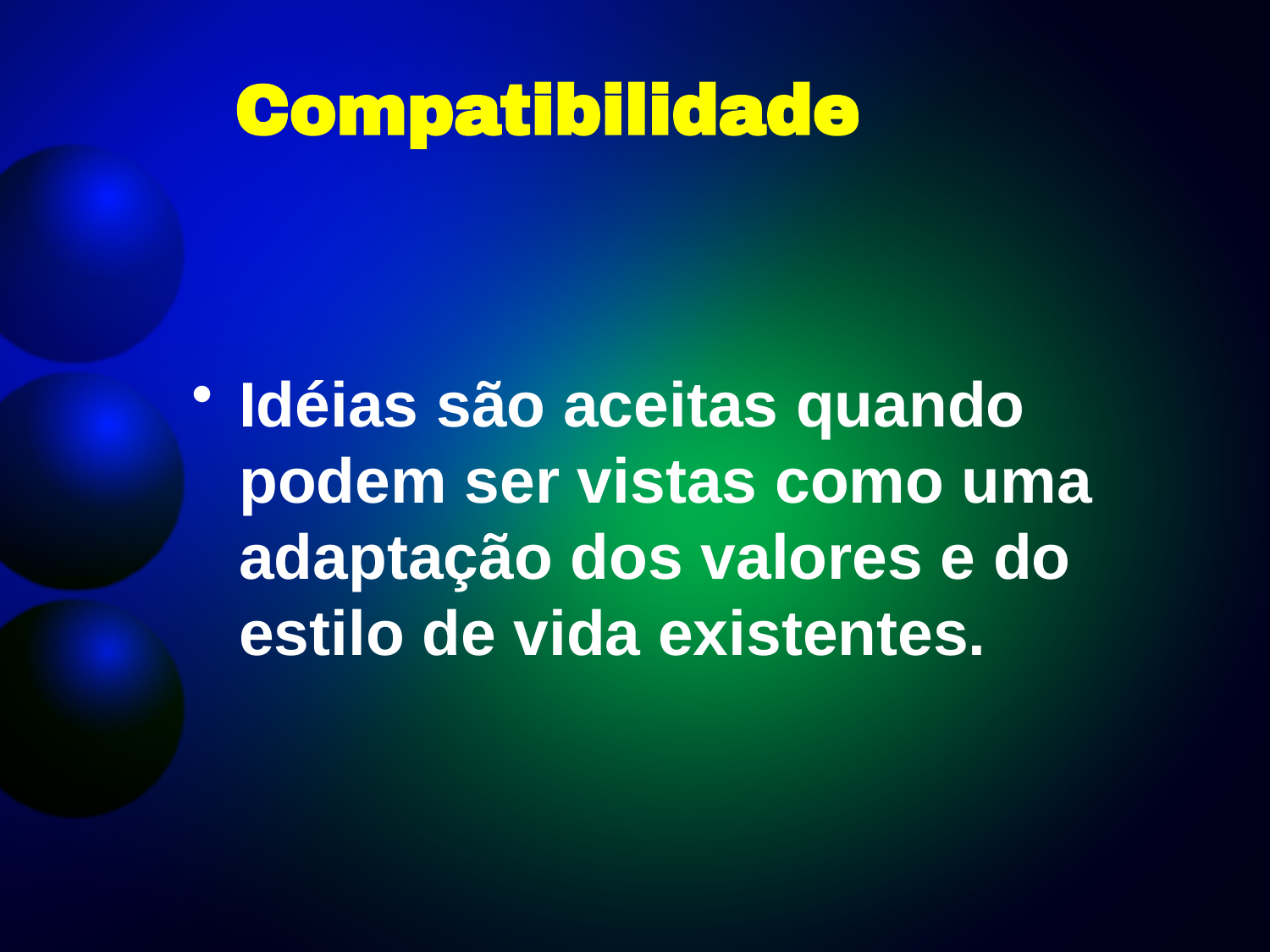

# Compatibilidade
Idéias são aceitas quando podem ser vistas como uma adaptação dos valores e do estilo de vida existentes.